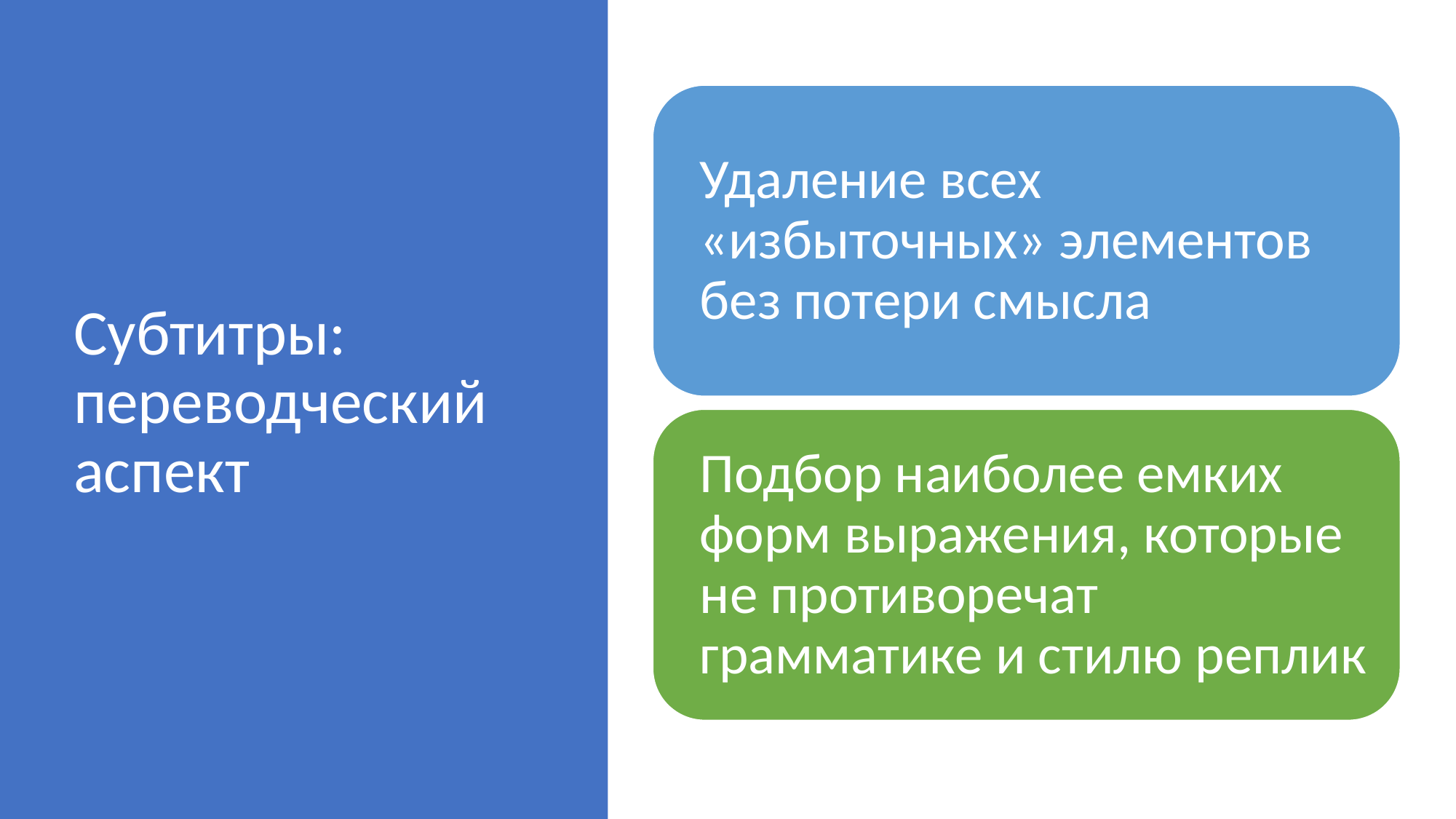

# Субтитры: переводческий аспект
Удаление всех «избыточных» элементов без потери смысла
Подбор наиболее емких форм выражения, которые не противоречат грамматике и стилю реплик